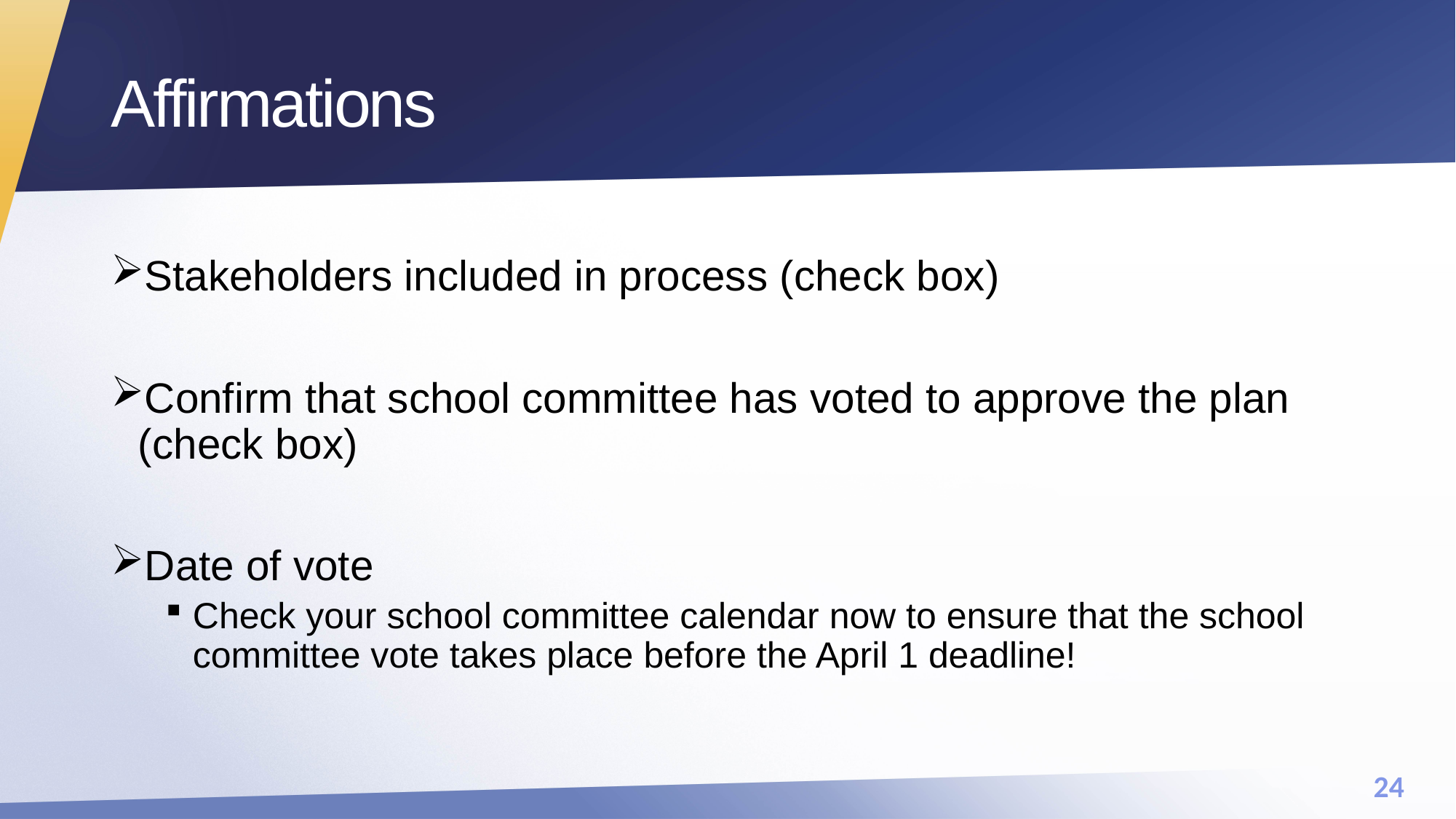

# Affirmations
Stakeholders included in process (check box)

Confirm that school committee has voted to approve the plan (check box)

Date of vote
Check your school committee calendar now to ensure that the school committee vote takes place before the April 1 deadline!